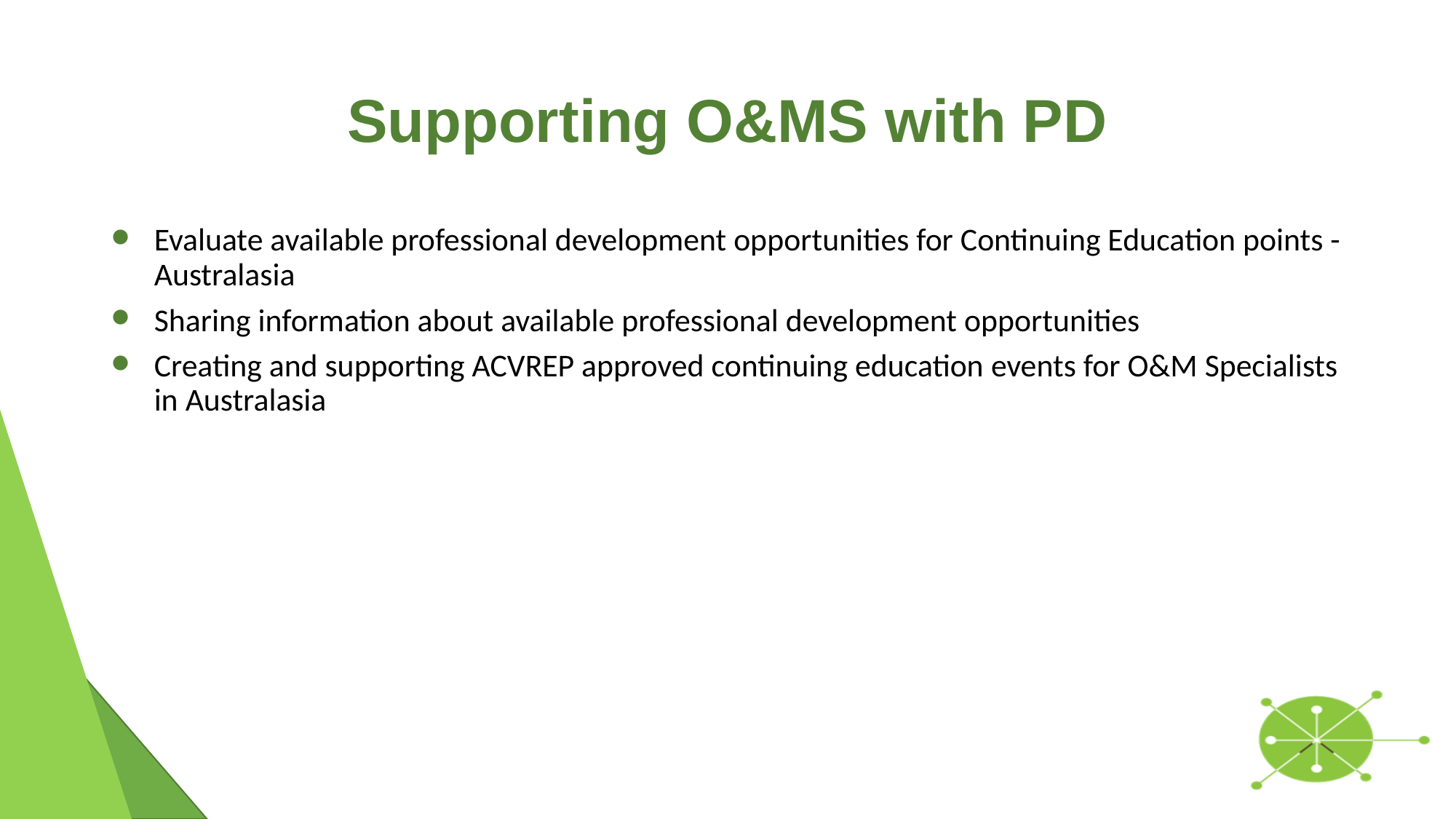

# Supporting O&MS with PD
Evaluate available professional development opportunities for Continuing Education points - Australasia
Sharing information about available professional development opportunities
Creating and supporting ACVREP approved continuing education events for O&M Specialists in Australasia